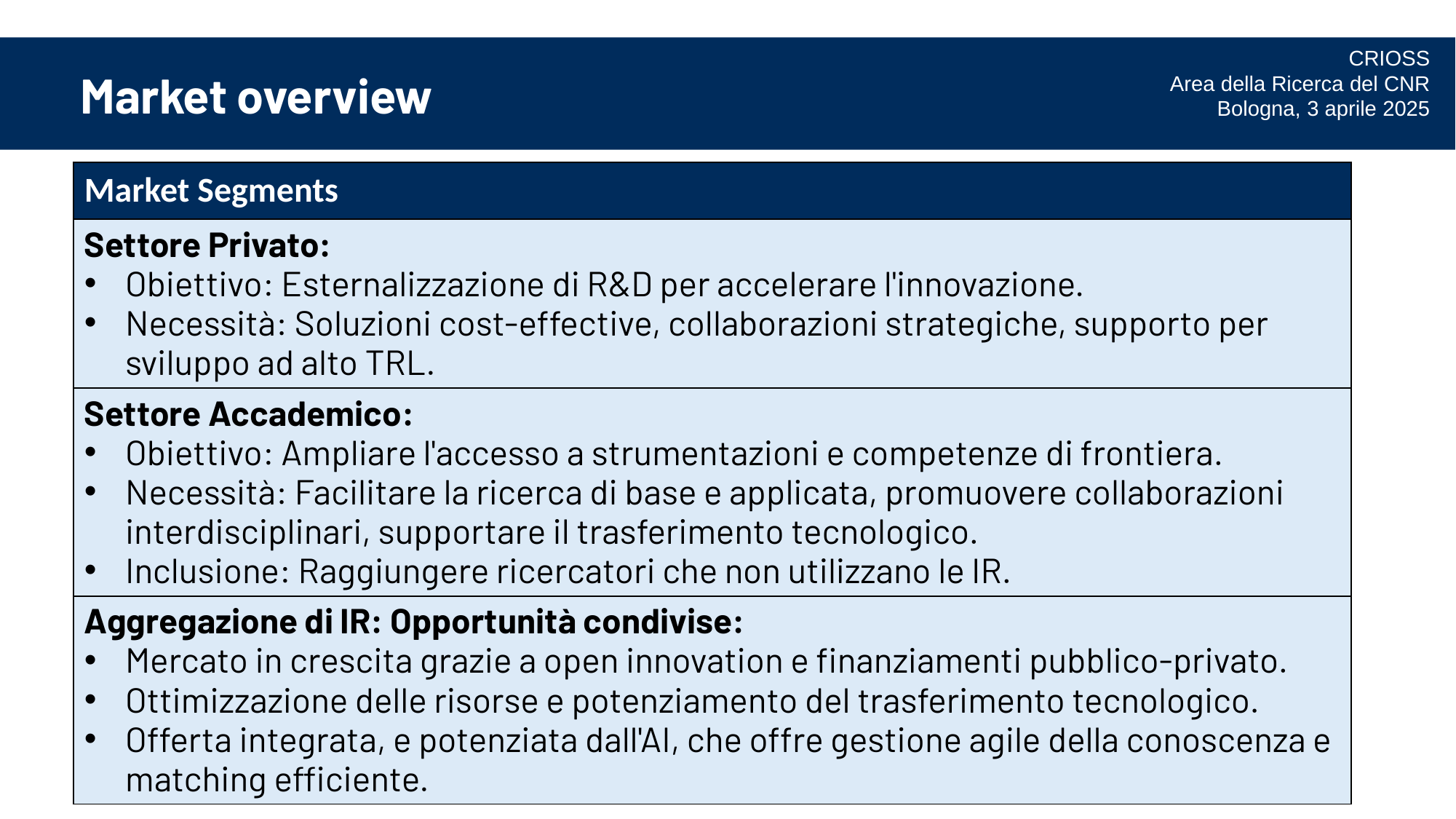

CRIOSS
Area della Ricerca del CNR
Bologna, 3 aprile 2025
Market overview
| Market Segments |
| --- |
| Settore Privato: Obiettivo: Esternalizzazione di R&D per accelerare l'innovazione. Necessità: Soluzioni cost-effective, collaborazioni strategiche, supporto per sviluppo ad alto TRL. |
| Settore Accademico: Obiettivo: Ampliare l'accesso a strumentazioni e competenze di frontiera. Necessità: Facilitare la ricerca di base e applicata, promuovere collaborazioni interdisciplinari, supportare il trasferimento tecnologico. Inclusione: Raggiungere ricercatori che non utilizzano le IR. |
| Aggregazione di IR: Opportunità condivise: Mercato in crescita grazie a open innovation e finanziamenti pubblico-privato. Ottimizzazione delle risorse e potenziamento del trasferimento tecnologico. Offerta integrata, e potenziata dall'AI, che offre gestione agile della conoscenza e matching efficiente. |